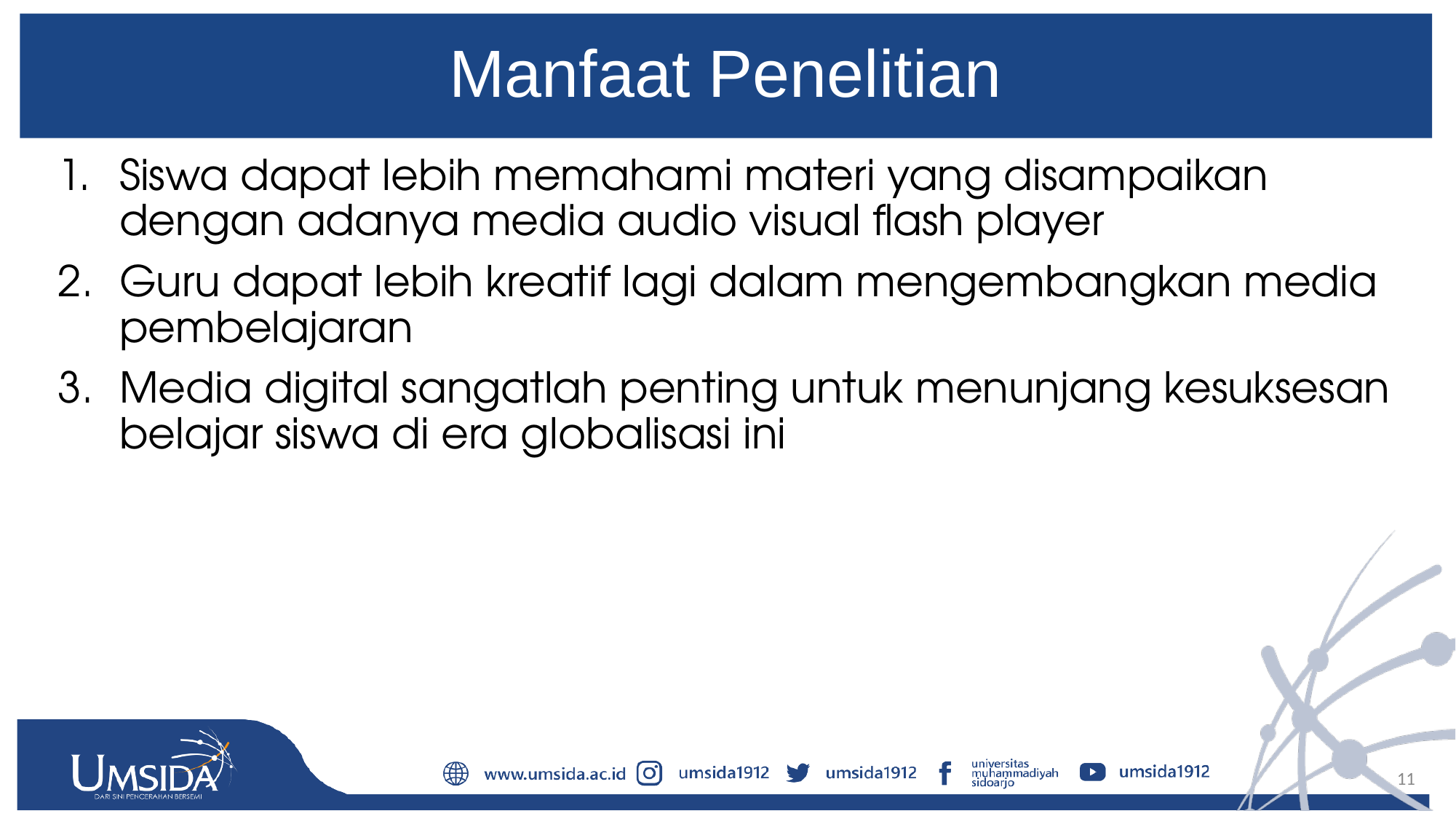

# Manfaat Penelitian
Siswa dapat lebih memahami materi yang disampaikan dengan adanya media audio visual flash player
Guru dapat lebih kreatif lagi dalam mengembangkan media pembelajaran
Media digital sangatlah penting untuk menunjang kesuksesan belajar siswa di era globalisasi ini